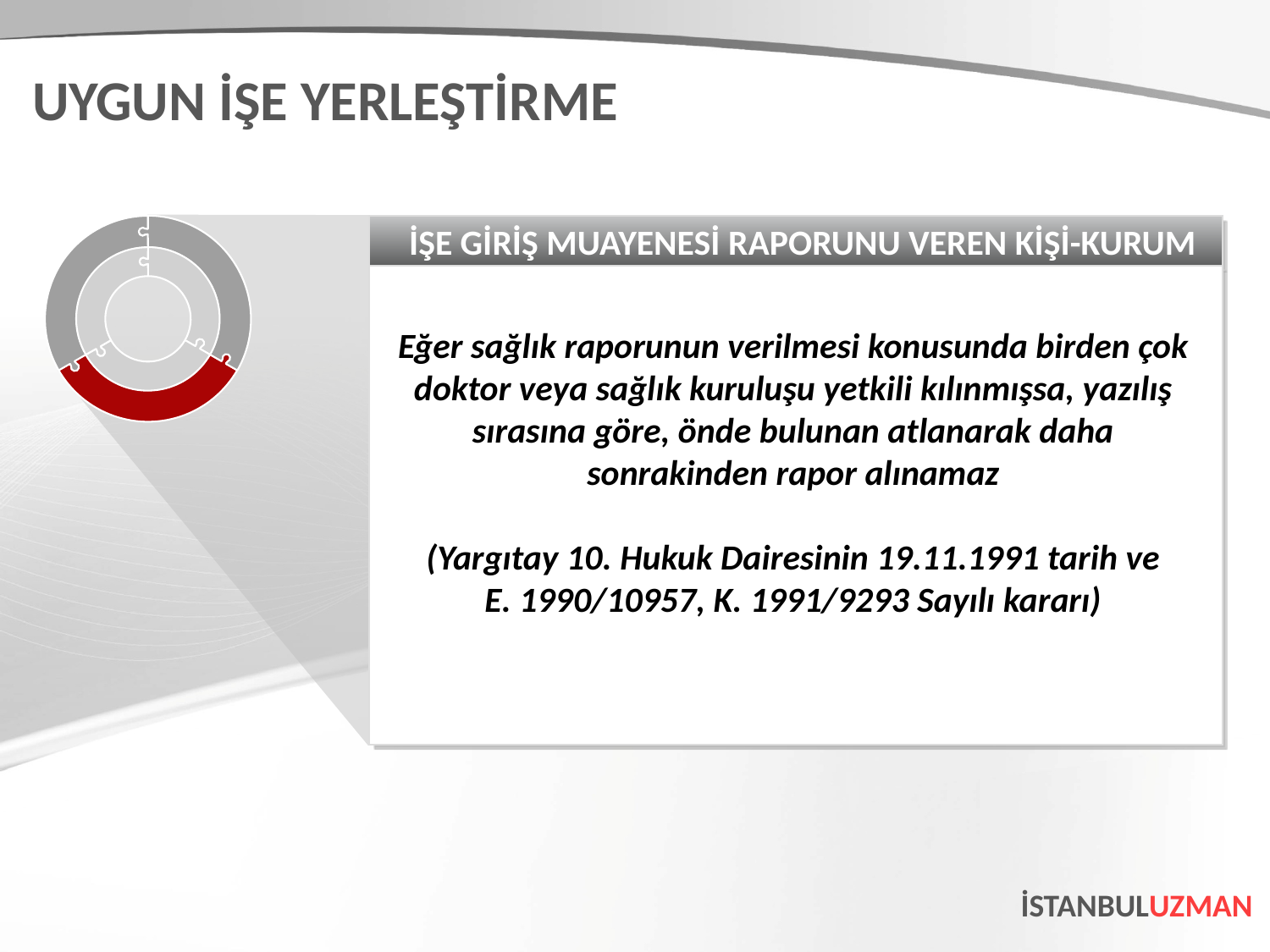

UYGUN İŞE YERLEŞTİRME

İŞE GİRİŞ MUAYENESİ RAPORUNU VEREN KİŞİ-KURUM

Eğer sağlık raporunun verilmesi konusunda birden çok doktor veya sağlık kuruluşu yetkili kılınmışsa, yazılış sırasına göre, önde bulunan atlanarak daha sonrakinden rapor alınamaz

 (Yargıtay 10. Hukuk Dairesinin 19.11.1991 tarih ve
E. 1990/10957, K. 1991/9293 Sayılı kararı)
İSTANBULUZMAN